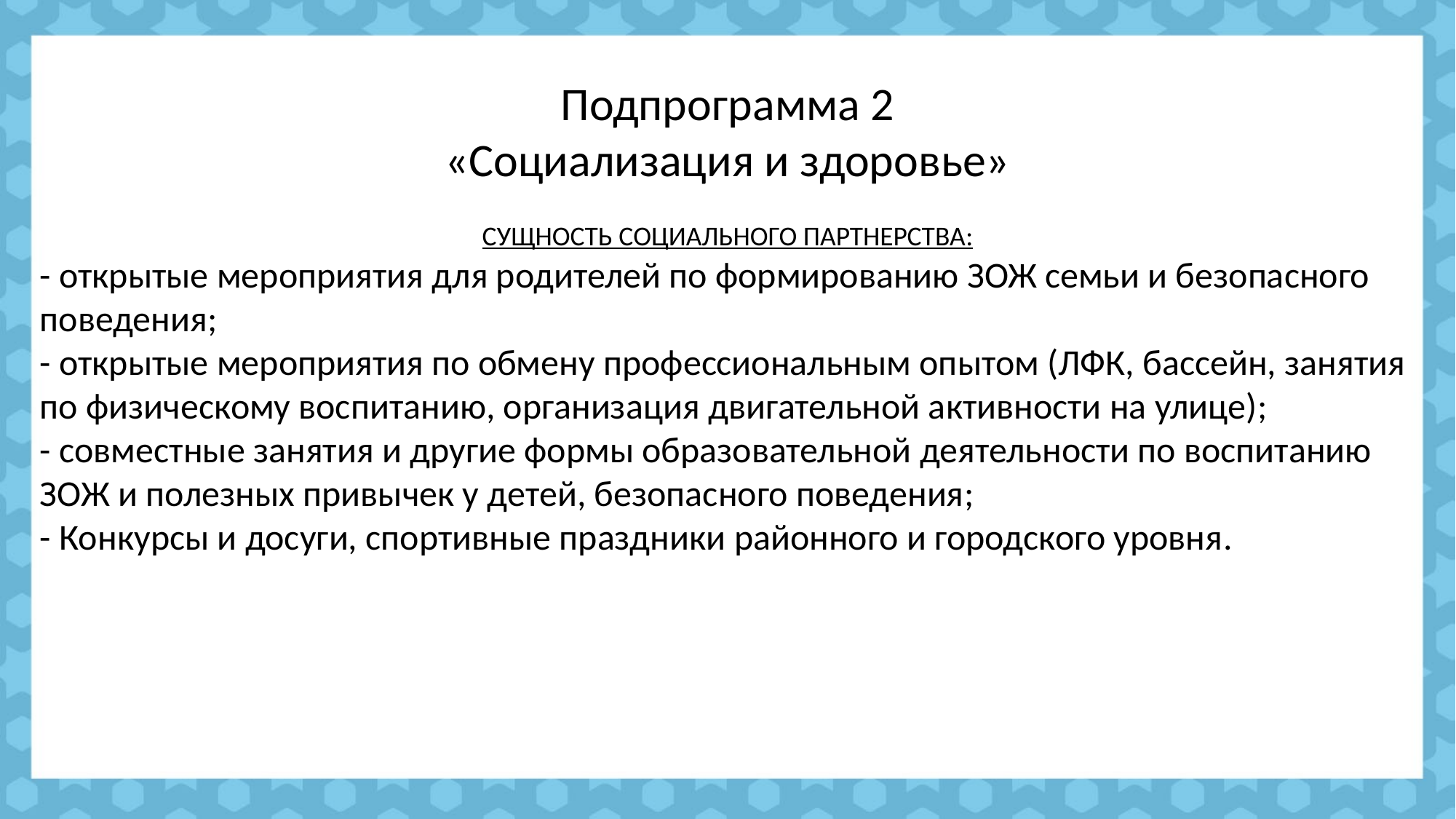

# Подпрограмма 2 «Социализация и здоровье»
СУЩНОСТЬ СОЦИАЛЬНОГО ПАРТНЕРСТВА:
- открытые мероприятия для родителей по формированию ЗОЖ семьи и безопасного поведения;
- открытые мероприятия по обмену профессиональным опытом (ЛФК, бассейн, занятия по физическому воспитанию, организация двигательной активности на улице);
- совместные занятия и другие формы образовательной деятельности по воспитанию ЗОЖ и полезных привычек у детей, безопасного поведения;
- Конкурсы и досуги, спортивные праздники районного и городского уровня.